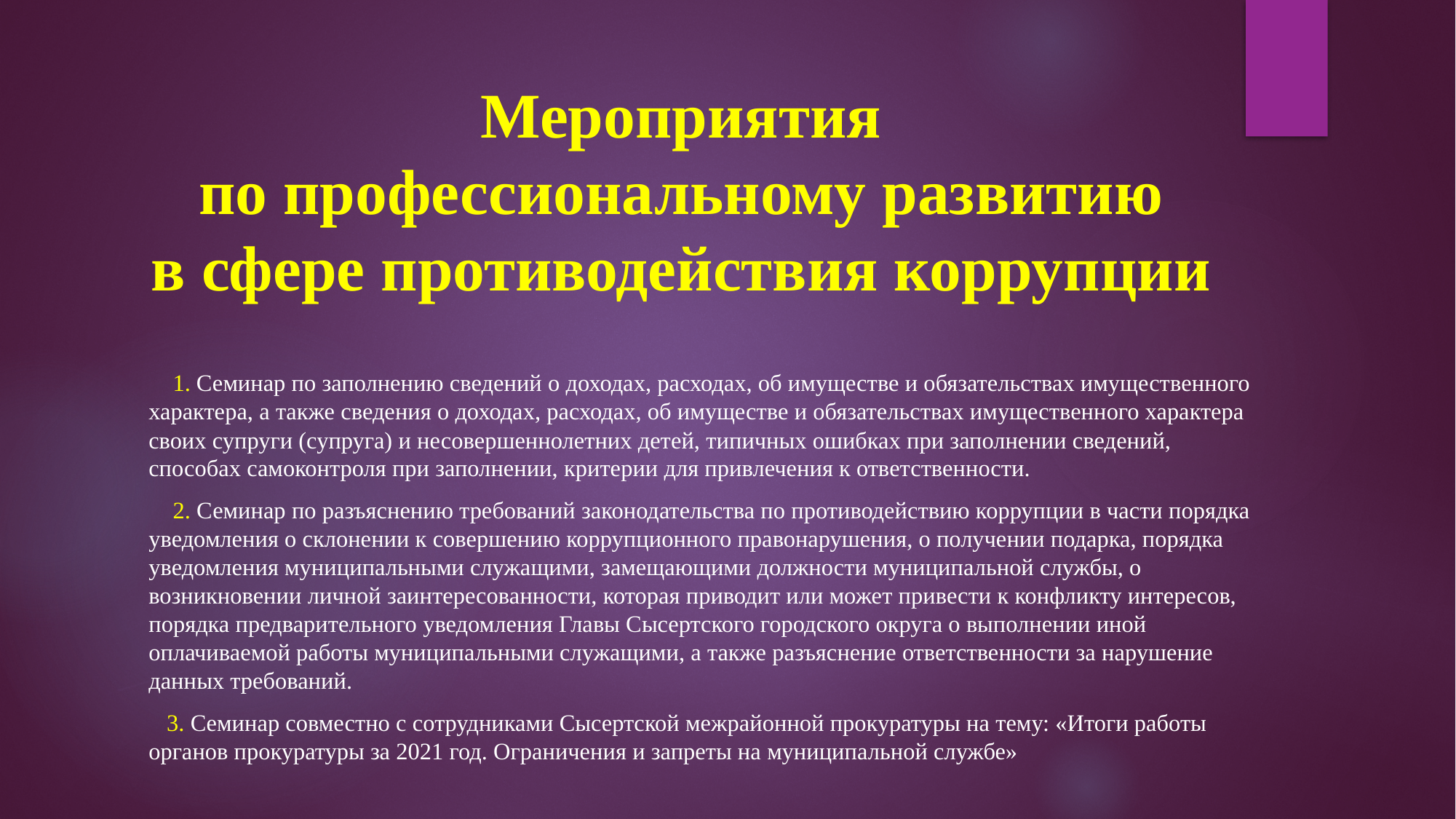

# Мероприятия по профессиональному развитию в сфере противодействия коррупции
    1. Семинар по заполнению сведений о доходах, расходах, об имуществе и обязательствах имущественного характера, а также сведения о доходах, расходах, об имуществе и обязательствах имущественного характера своих супруги (супруга) и несовершеннолетних детей, типичных ошибках при заполнении сведений, способах самоконтроля при заполнении, критерии для привлечения к ответственности.
    2. Семинар по разъяснению требований законодательства по противодействию коррупции в части порядка уведомления о склонении к совершению коррупционного правонарушения, о получении подарка, порядка уведомления муниципальными служащими, замещающими должности муниципальной службы, о возникновении личной заинтересованности, которая приводит или может привести к конфликту интересов, порядка предварительного уведомления Главы Сысертского городского округа о выполнении иной оплачиваемой работы муниципальными служащими, а также разъяснение ответственности за нарушение данных требований.
   3. Семинар совместно с сотрудниками Сысертской межрайонной прокуратуры на тему: «Итоги работы органов прокуратуры за 2021 год. Ограничения и запреты на муниципальной службе»